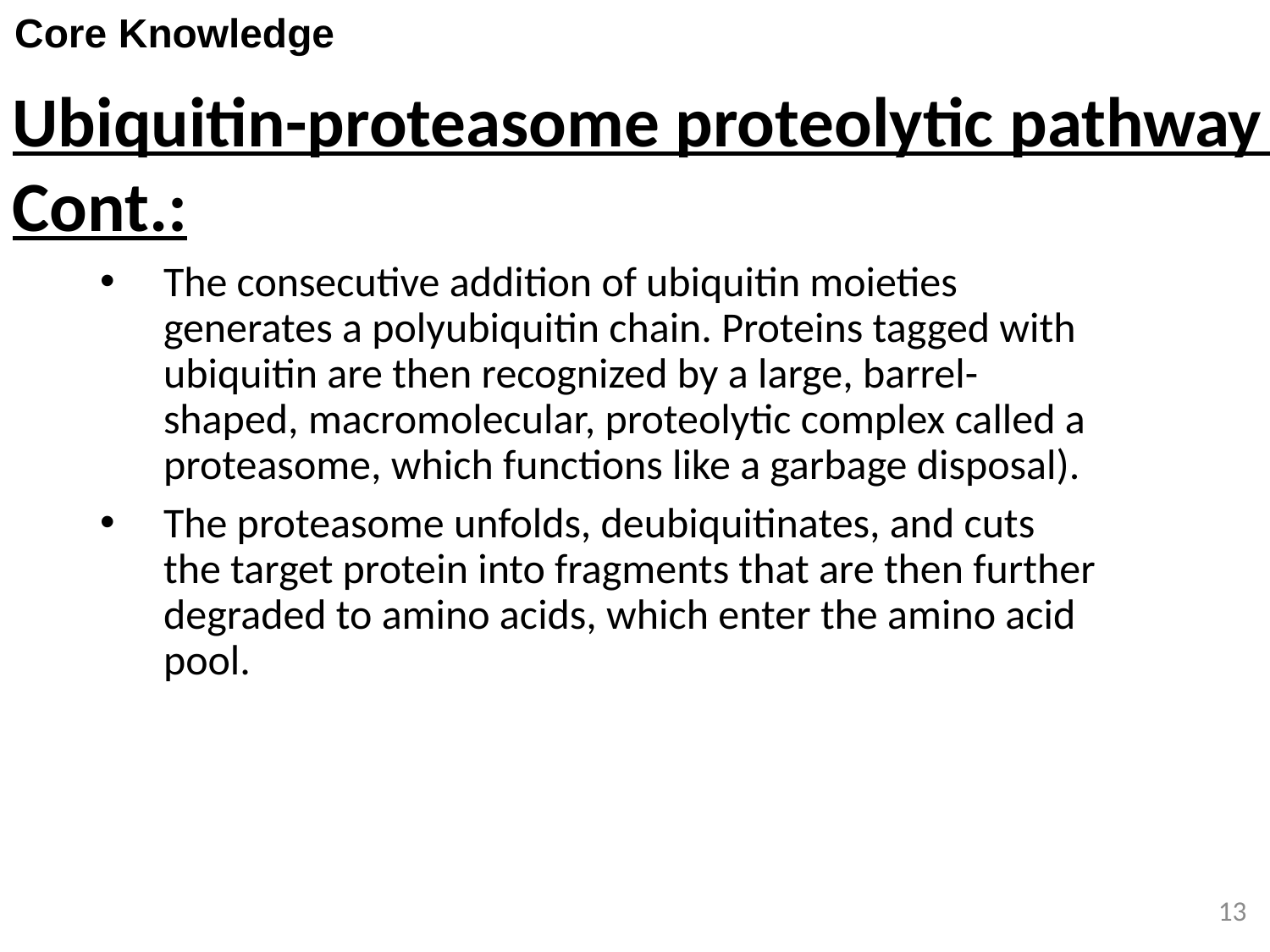

Core Knowledge

Ubiquitin-proteasome proteolytic pathway
Cont.:

The consecutive addition of ubiquitin moieties generates a polyubiquitin chain. Proteins tagged with ubiquitin are then recognized by a large, barrel-shaped, macromolecular, proteolytic complex called a proteasome, which functions like a garbage disposal).
The proteasome unfolds, deubiquitinates, and cuts the target protein into fragments that are then further degraded to amino acids, which enter the amino acid pool.

13